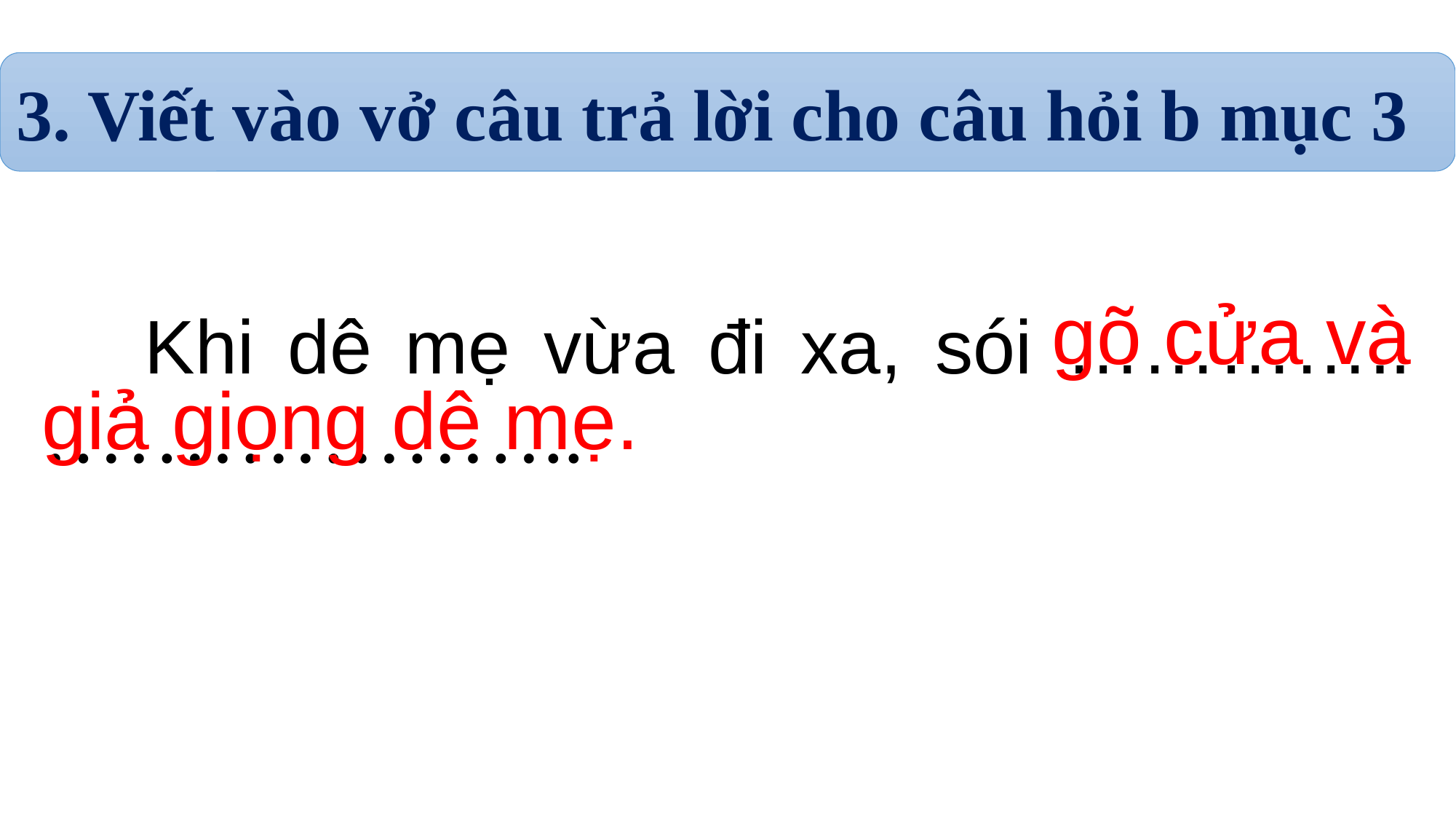

3. Viết vào vở câu trả lời cho câu hỏi b mục 3
gõ cửa và
	Khi dê mẹ vừa đi xa, sói ………….. ………………..
giả giọng dê mẹ.